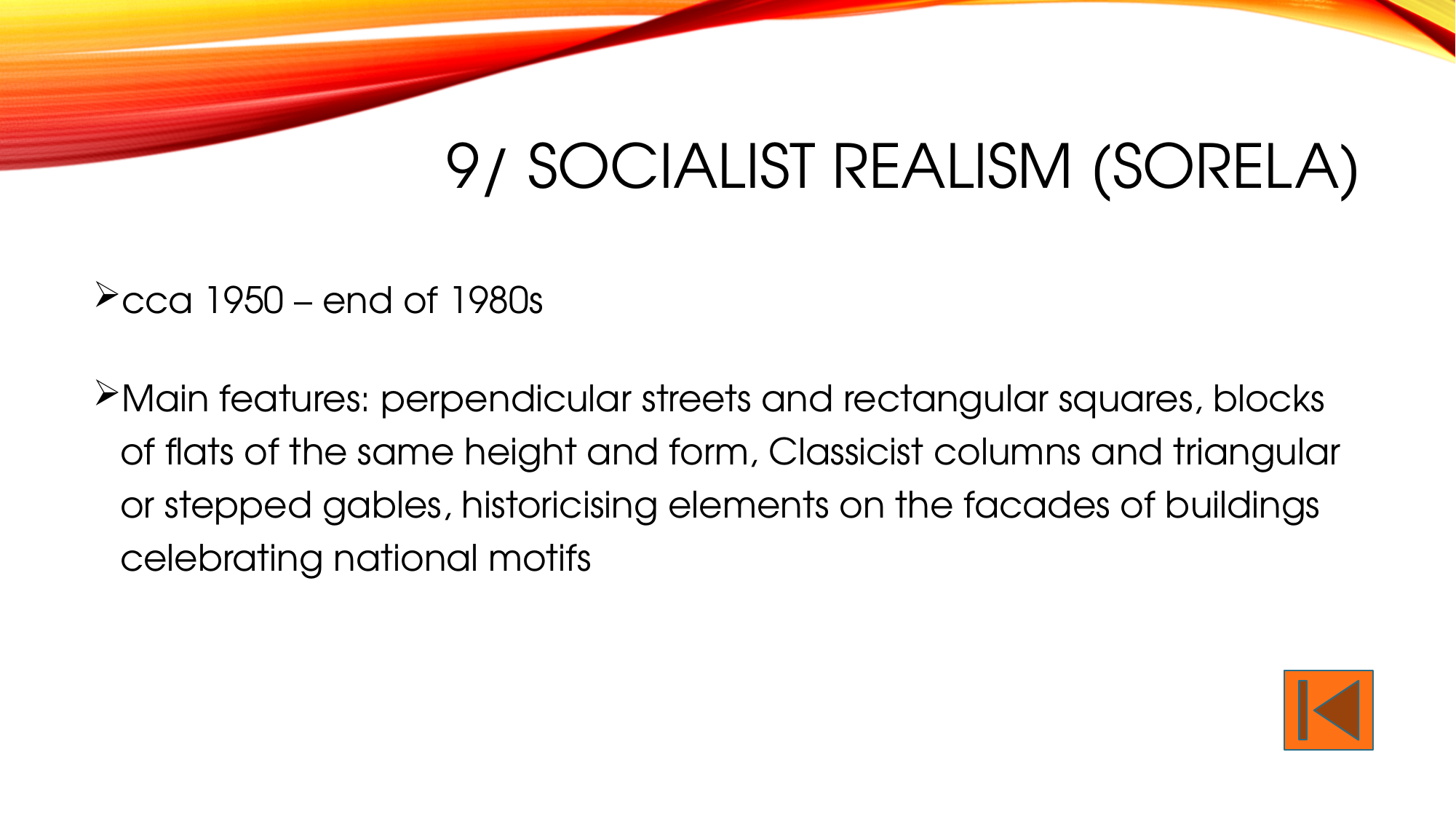

# 9/ Socialist Realism (Sorela)
cca 1950 – end of 1980s
Main features: perpendicular streets and rectangular squares, blocks of flats of the same height and form, Classicist columns and triangular or stepped gables, historicising elements on the facades of buildings celebrating national motifs